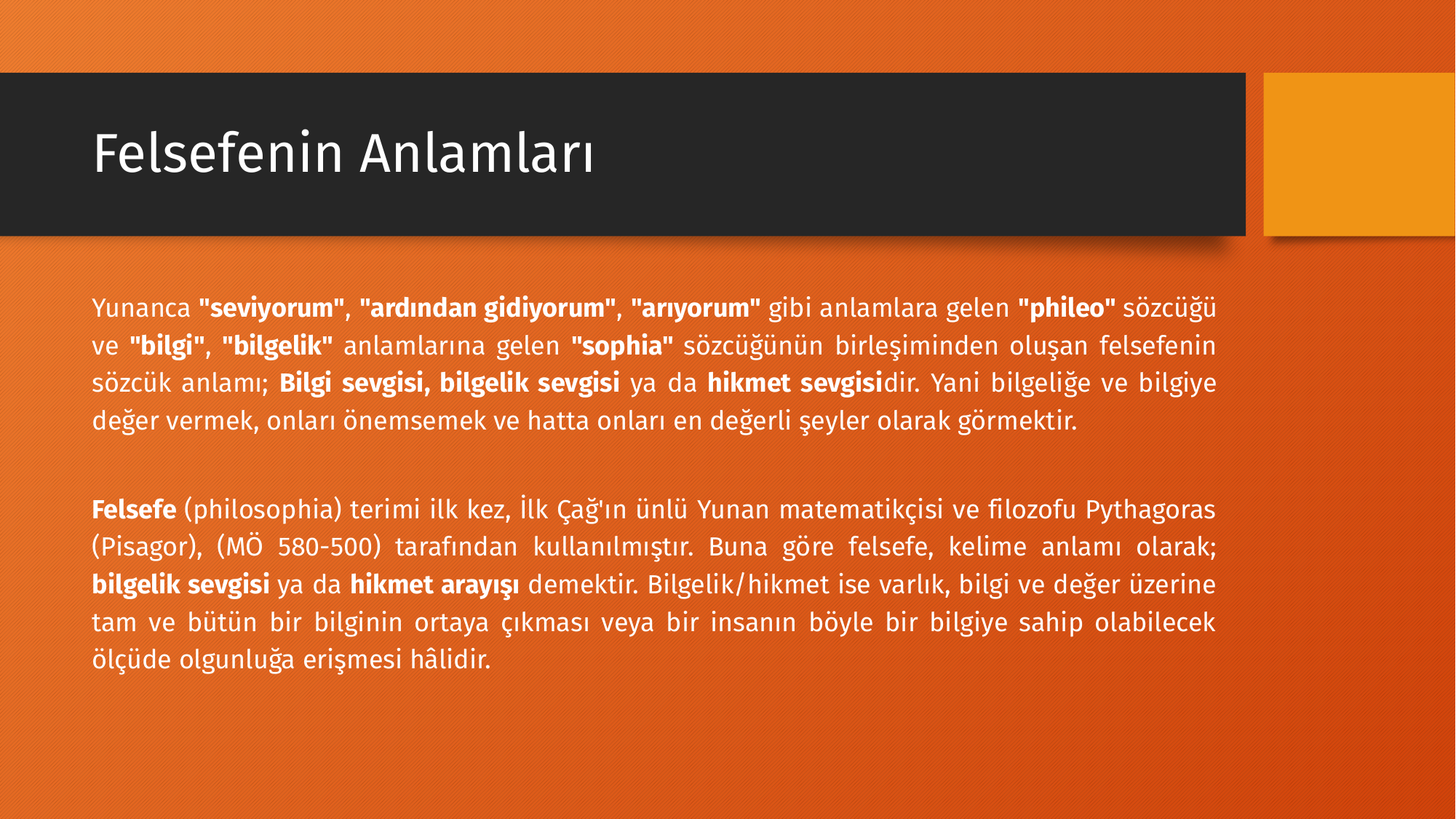

# Felsefenin Anlamları
Yunanca "seviyorum", "ardından gidiyorum", "arıyorum" gibi anlamlara gelen "phileo" sözcüğü ve "bilgi", "bilgelik" anlamlarına gelen "sophia" sözcüğünün birleşiminden oluşan felsefenin sözcük anlamı; Bilgi sevgisi, bilgelik sevgisi ya da hikmet sevgisidir. Yani bilgeliğe ve bilgiye değer vermek, onları önemsemek ve hatta onları en değerli şeyler olarak görmektir.

Felsefe (philosophia) terimi ilk kez, İlk Çağ'ın ünlü Yunan matematikçisi ve filozofu Pythagoras (Pisagor), (MÖ 580-500) tarafından kullanılmıştır. Buna göre felsefe, kelime anlamı olarak; bilgelik sevgisi ya da hikmet arayışı demektir. Bilgelik/hikmet ise varlık, bilgi ve değer üzerine tam ve bütün bir bilginin ortaya çıkması veya bir insanın böyle bir bilgiye sahip olabilecek ölçüde olgunluğa erişmesi hâlidir.